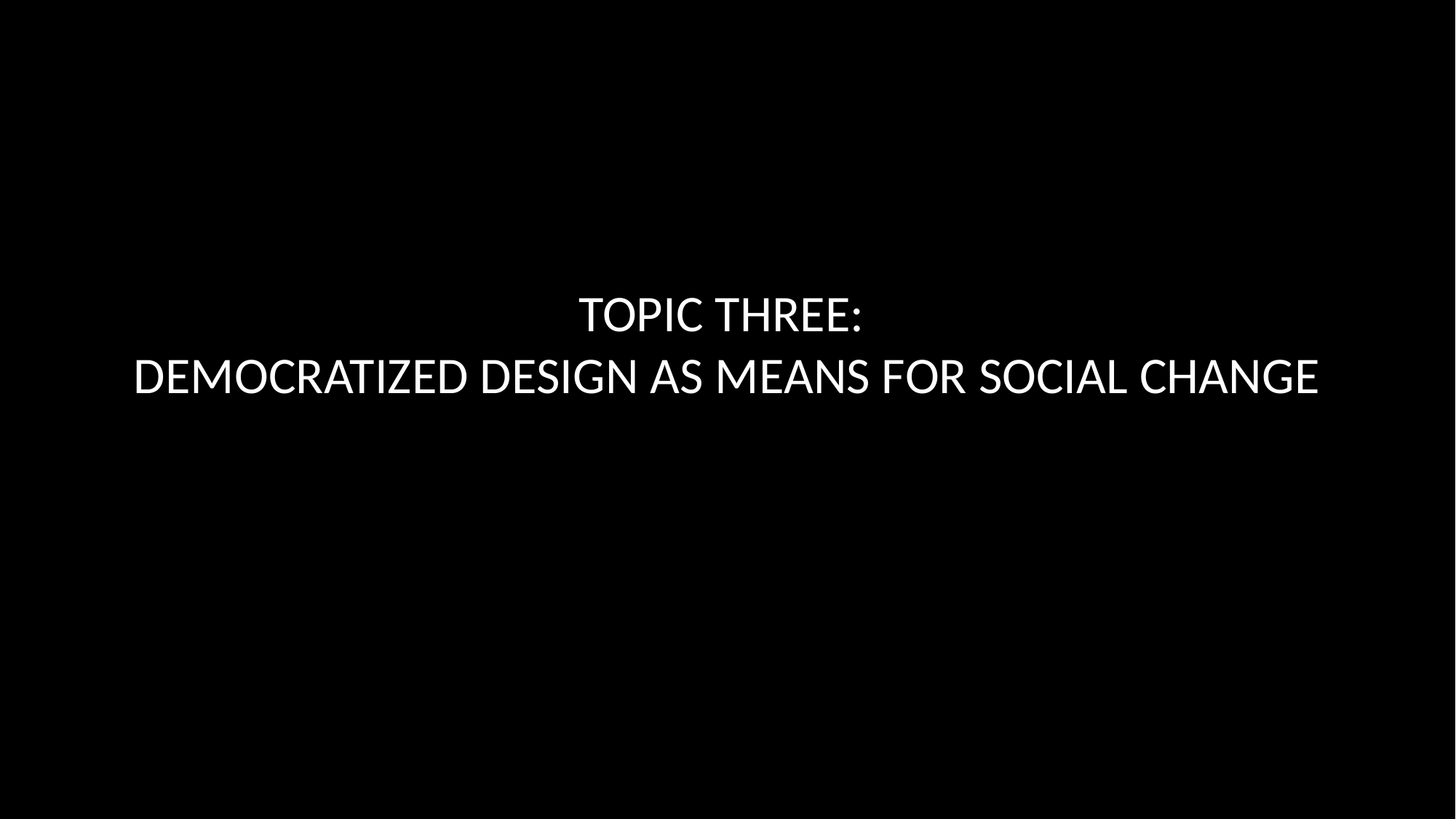

# TOPIC THREE: DEMOCRATIZED DESIGN AS MEANS FOR SOCIAL CHANGE